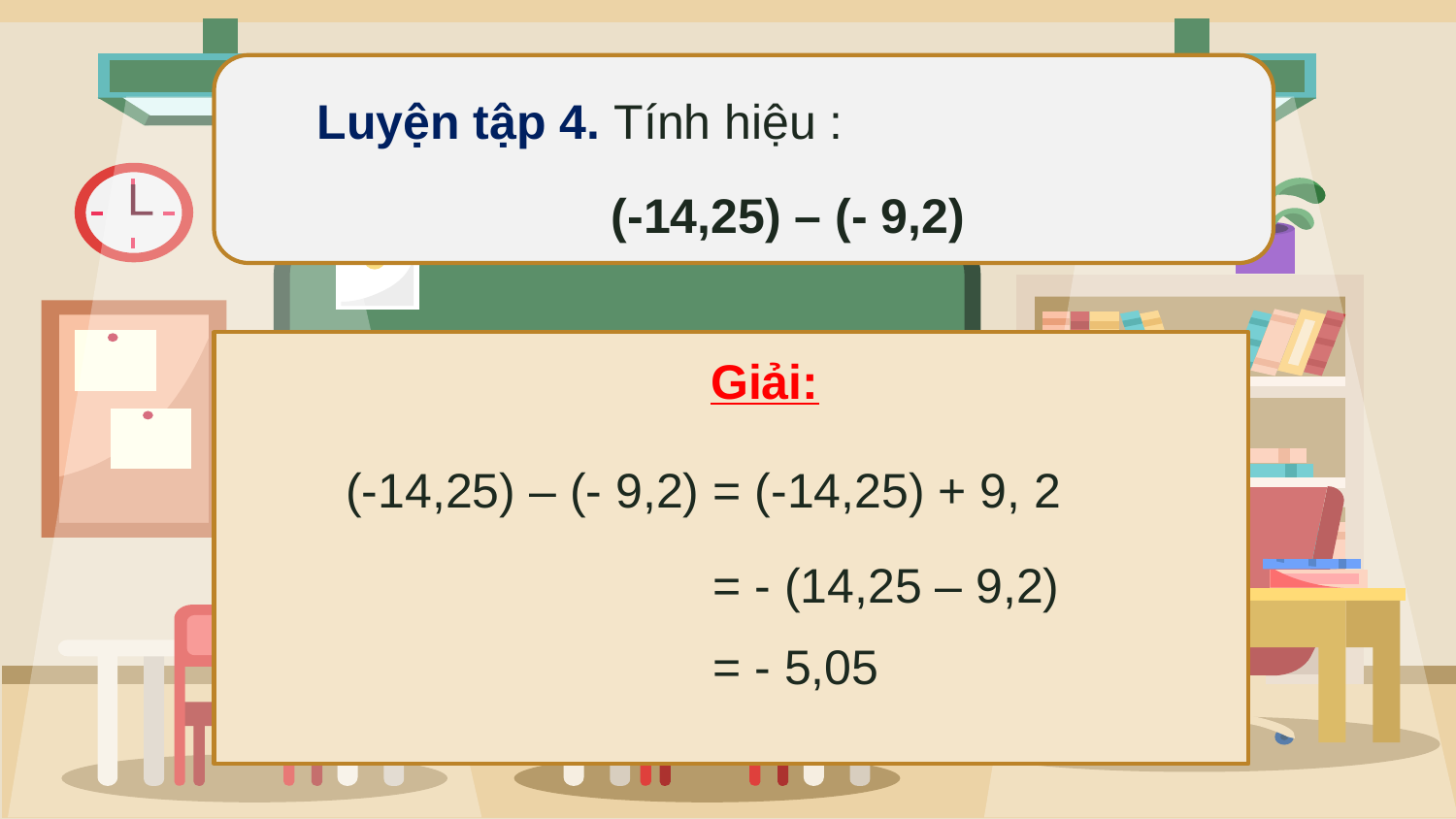

Luyện tập 4. Tính hiệu :
 (-14,25) – (- 9,2)

Giải:
(-14,25) – (- 9,2) = (-14,25) + 9, 2
                           = - (14,25 – 9,2)
                           = - 5,05